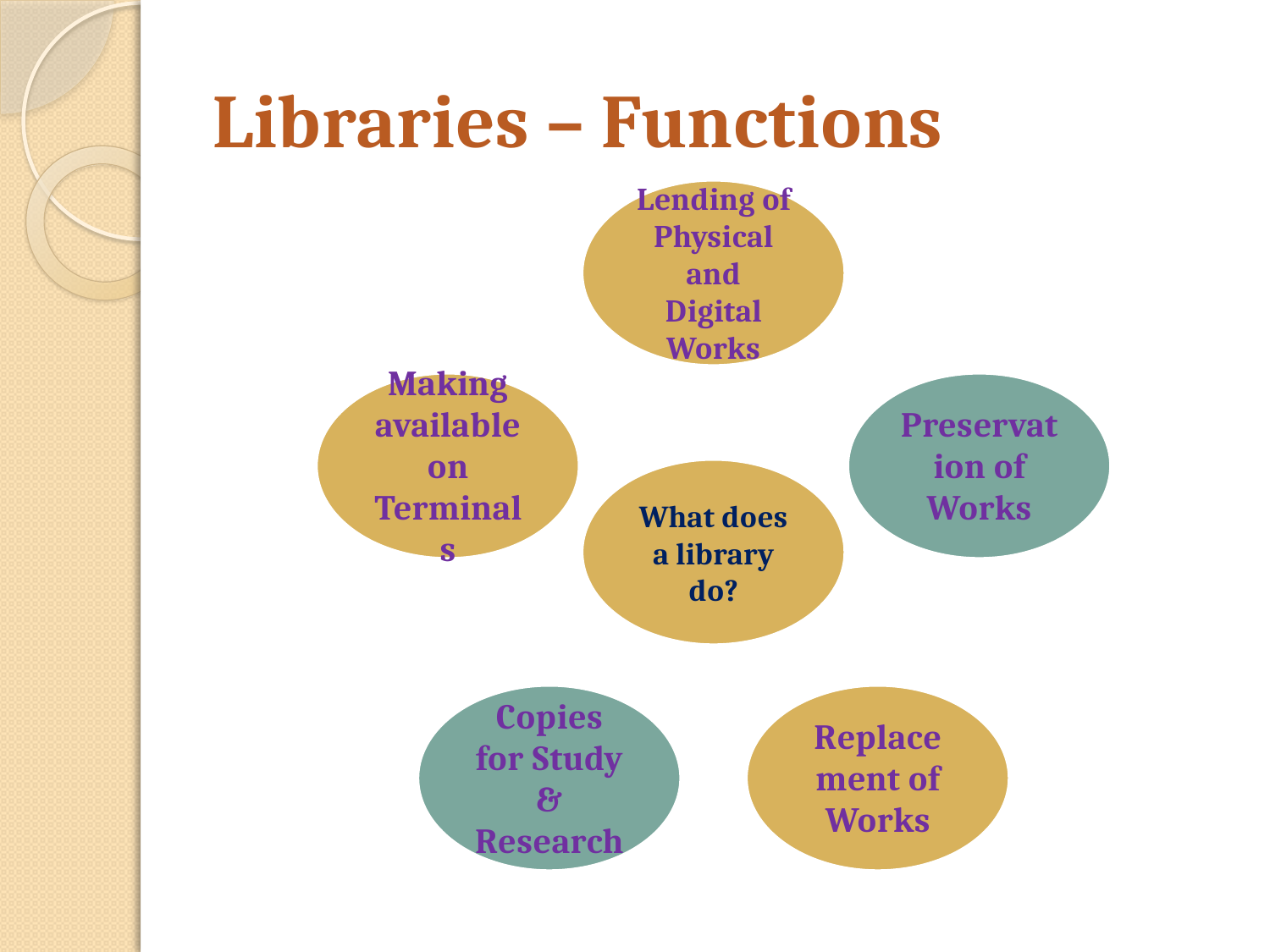

# Libraries – Functions
What does a library do?
Lending of Physical and Digital Works
Preservation of Works
Replacement of Works
Making available on Terminals
Copies for Study & Research